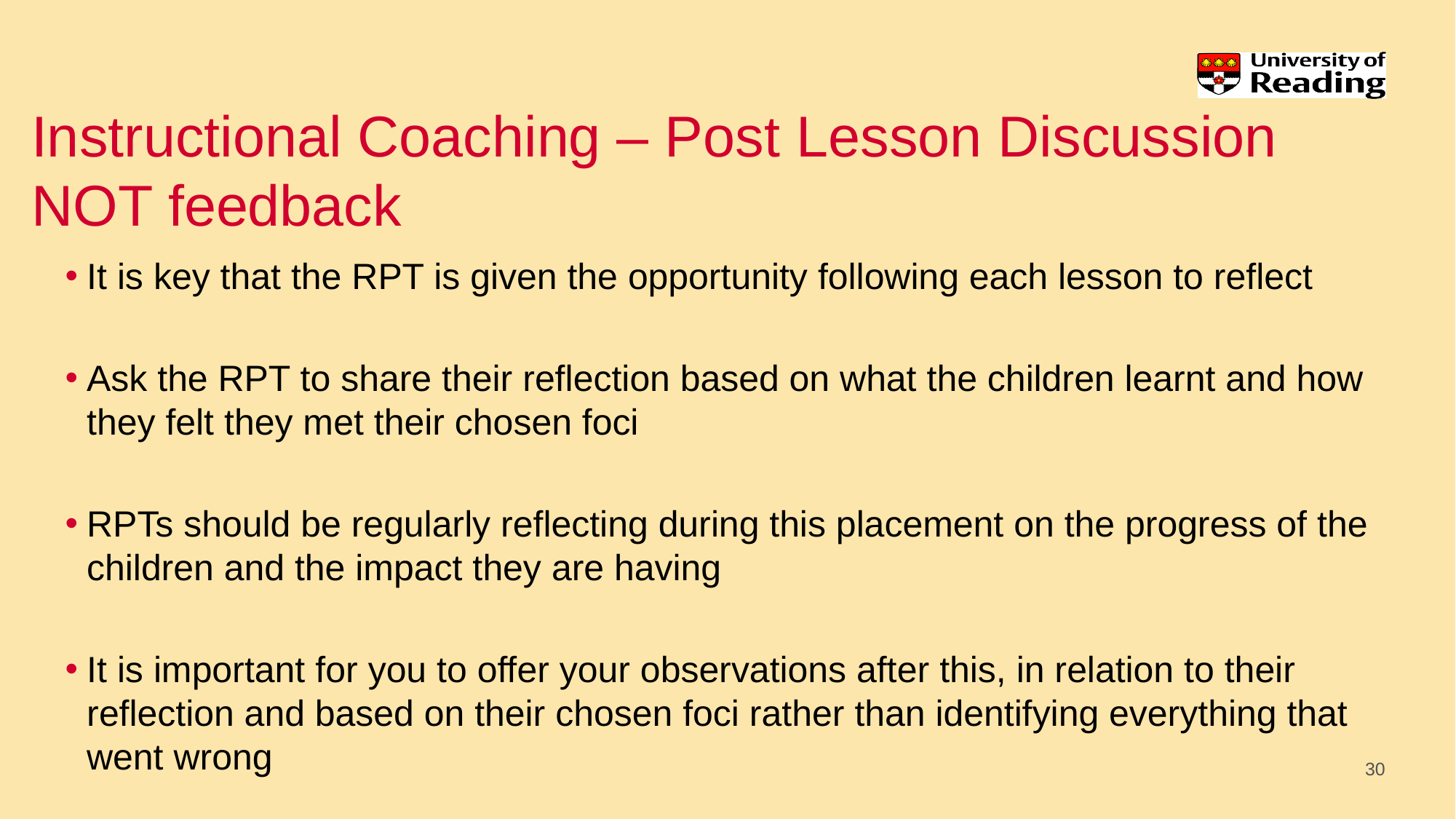

# Instructional Coaching – Post Lesson Discussion NOT feedback
It is key that the RPT is given the opportunity following each lesson to reflect

Ask the RPT to share their reflection based on what the children learnt and how they felt they met their chosen foci

RPTs should be regularly reflecting during this placement on the progress of the children and the impact they are having

It is important for you to offer your observations after this, in relation to their reflection and based on their chosen foci rather than identifying everything that went wrong

30